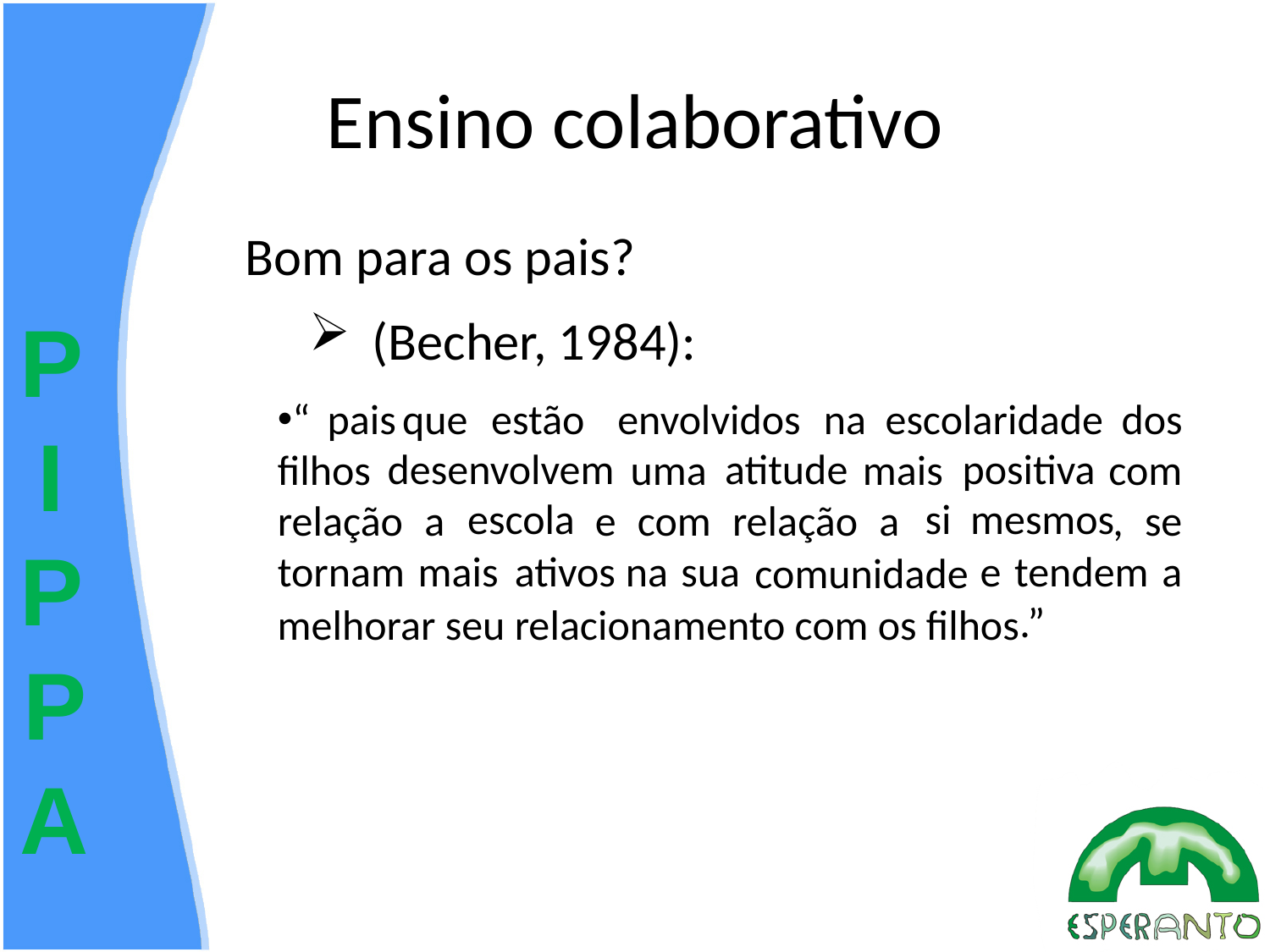

# Ensino colaborativo
Bom para os pais?

(Becher, 1984):
envolvidos   na  escolaridade
“pais que estão envolvidos na escolaridade dos filhos desenvolvem uma atitude mais positiva com relação a escola e com relação a si mesmos, se tornam mais ativos na sua comunidade e tendem a melhorar seu relacionamento com os filhos.”
pais
desenvolvem
 atitude            positiva
escola                                     si  mesmos

 comunidade
 ativos
melhorar seu relacionamento com os filhos